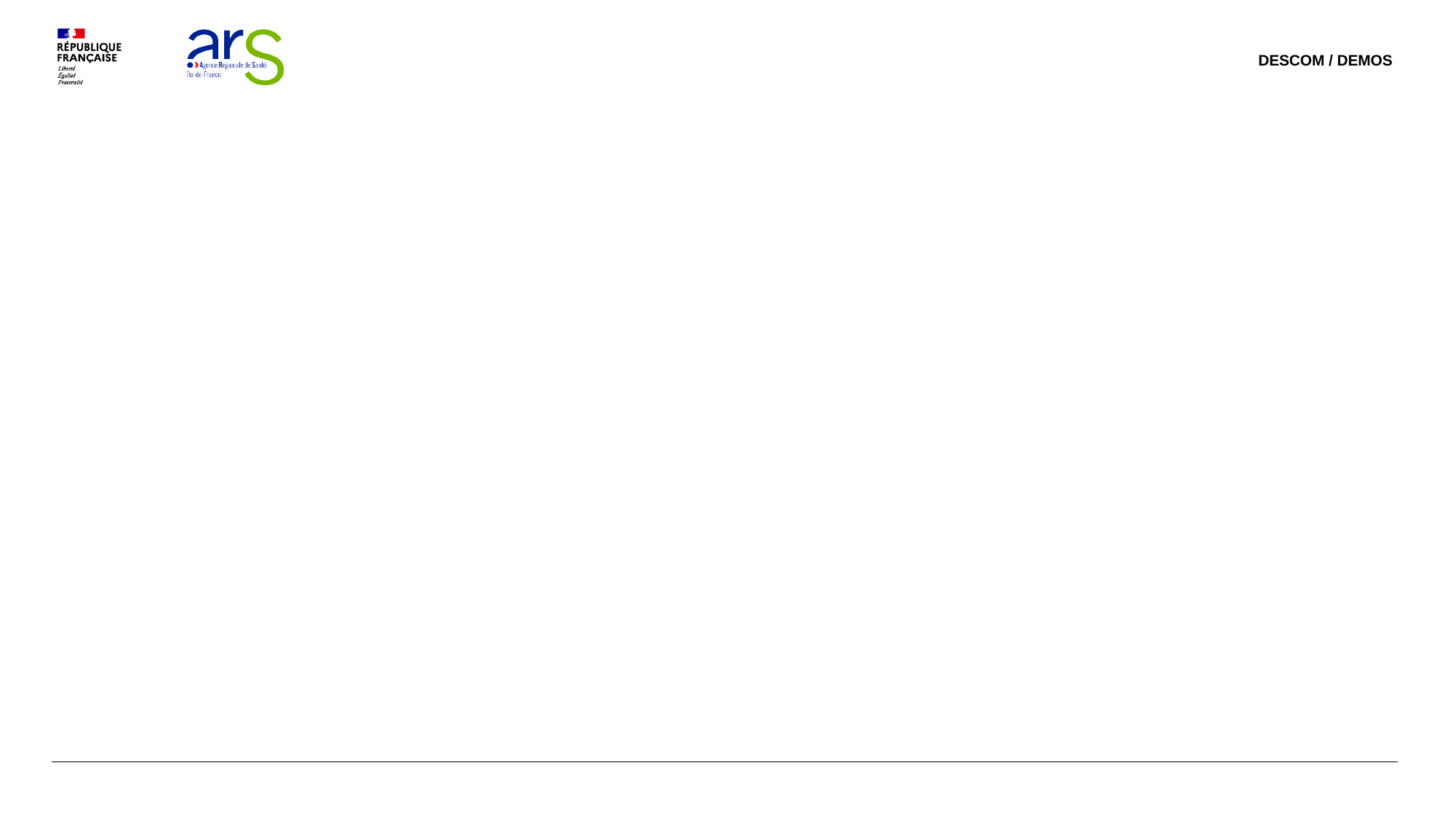

DESCOM / DEMOS
# Echanges avec les participants

23
DATE